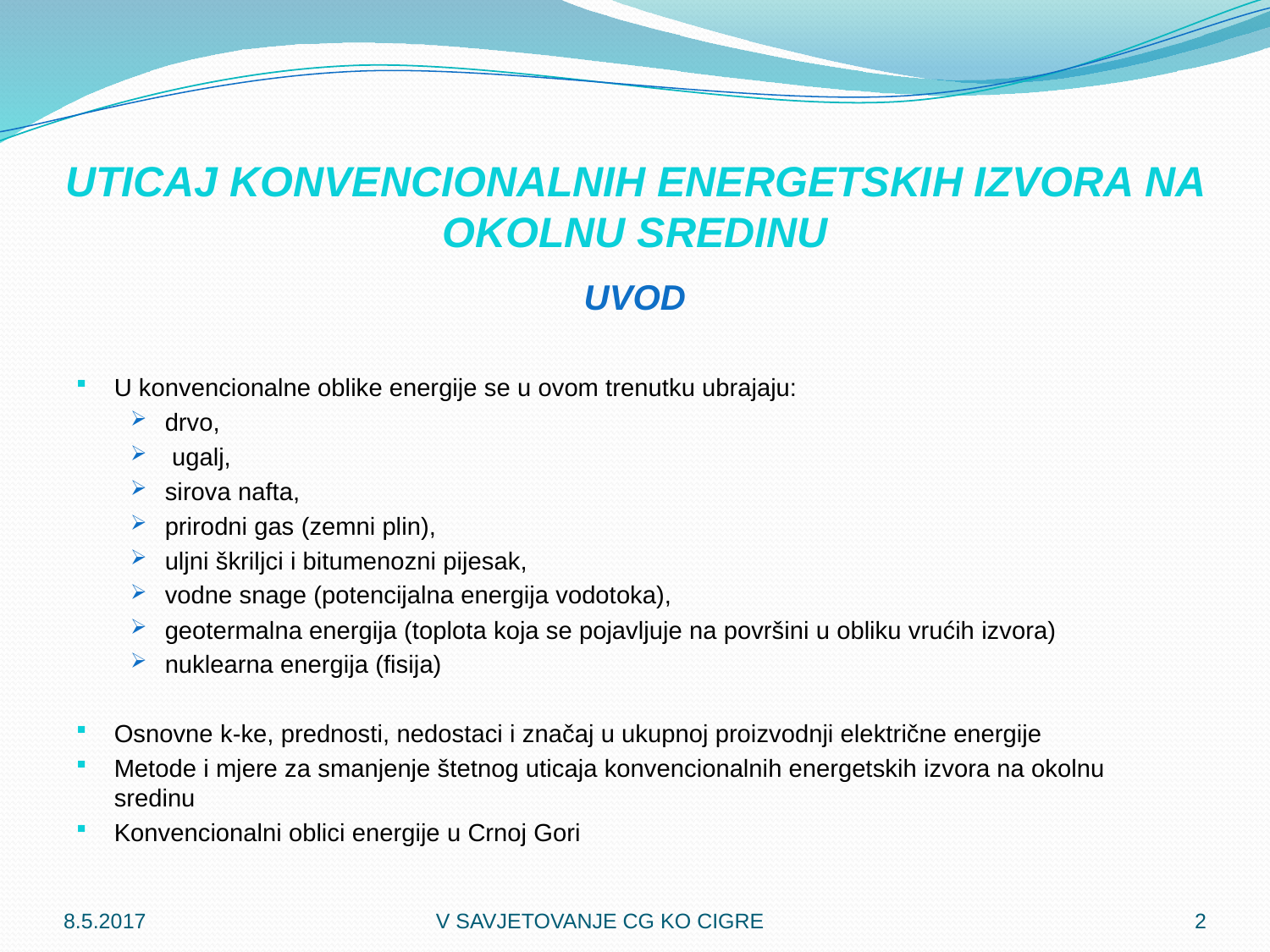

# UTICAJ KONVENCIONALNIH ENERGETSKIH IZVORA NA OKOLNU SREDINU
UVOD

U konvencionalne oblike energije se u ovom trenutku ubrajaju:
drvo,
 ugalj,
sirova nafta,
prirodni gas (zemni plin),
uljni škriljci i bitumenozni pijesak,
vodne snage (potencijalna energija vodotoka),
geotermalna energija (toplota koja se pojavljuje na površini u obliku vrućih izvora)
nuklearna energija (fisija)

Osnovne k-ke, prednosti, nedostaci i značaj u ukupnoj proizvodnji električne energije
Metode i mjere za smanjenje štetnog uticaja konvencionalnih energetskih izvora na okolnu sredinu
Konvencionalni oblici energije u Crnoj Gori

8.5.2017
V SAVJETOVANJE CG KO CIGRE
2